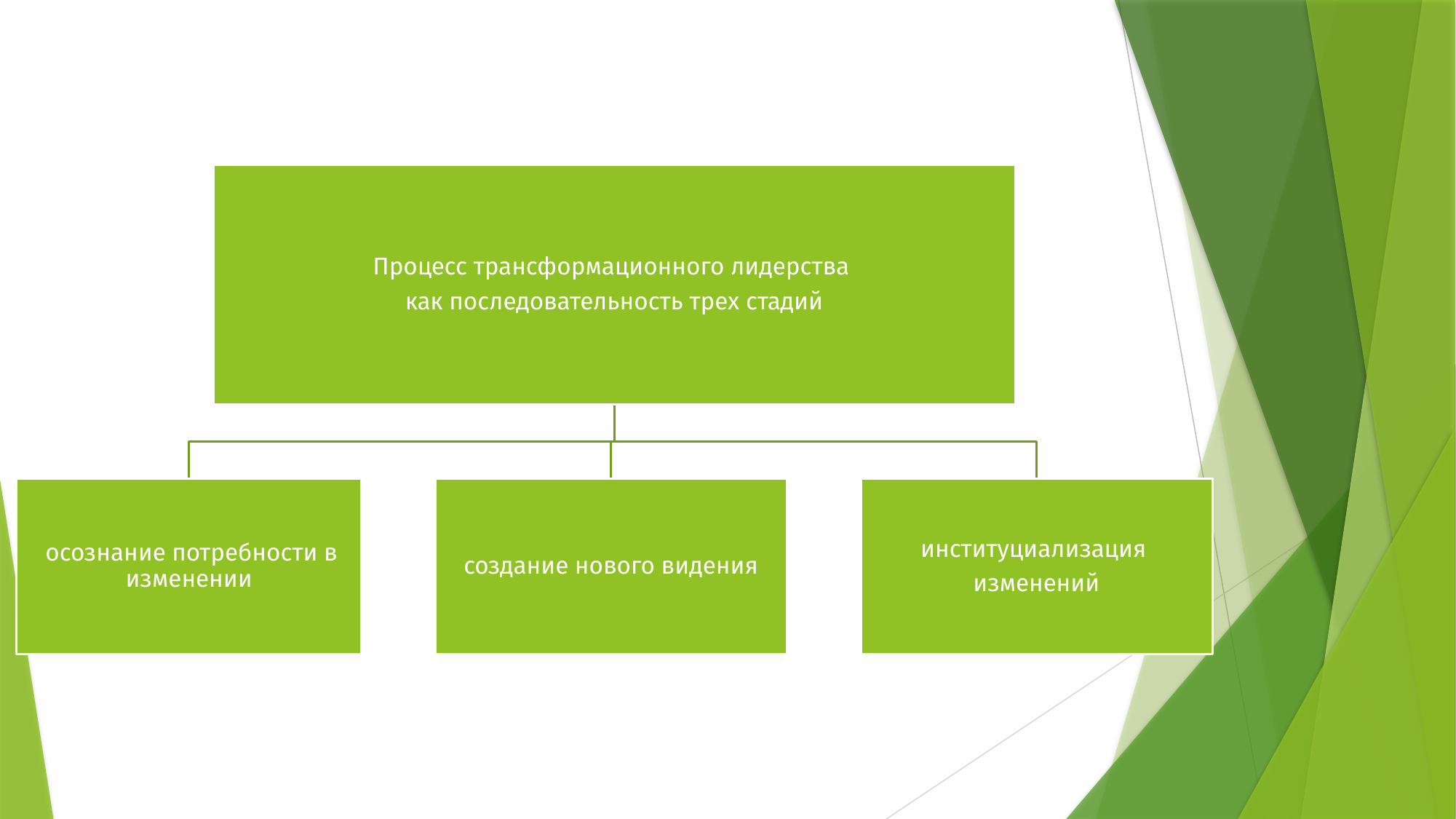

Процесс трансформационного лидерства
как последовательность трех стадий
 осознание потребности в изменении
создание нового видения
институциализация
изменений